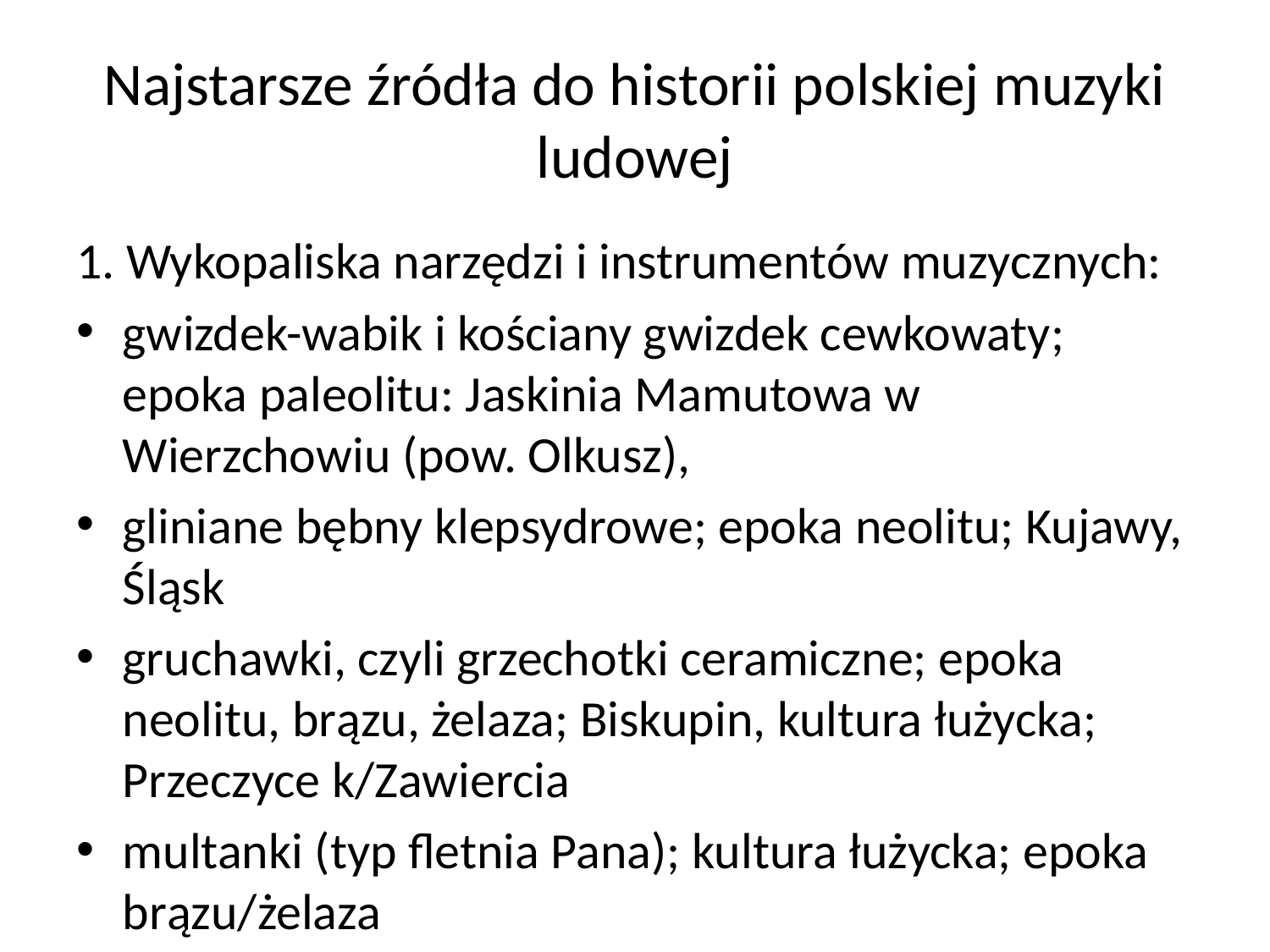

# Najstarsze źródła do historii polskiej muzyki ludowej
1. Wykopaliska narzędzi i instrumentów muzycznych:
gwizdek-wabik i kościany gwizdek cewkowaty; epoka paleolitu: Jaskinia Mamutowa w Wierzchowiu (pow. Olkusz),
gliniane bębny klepsydrowe; epoka neolitu; Kujawy, Śląsk
gruchawki, czyli grzechotki ceramiczne; epoka neolitu, brązu, żelaza; Biskupin, kultura łużycka; Przeczyce k/Zawiercia
multanki (typ fletnia Pana); kultura łużycka; epoka brązu/żelaza